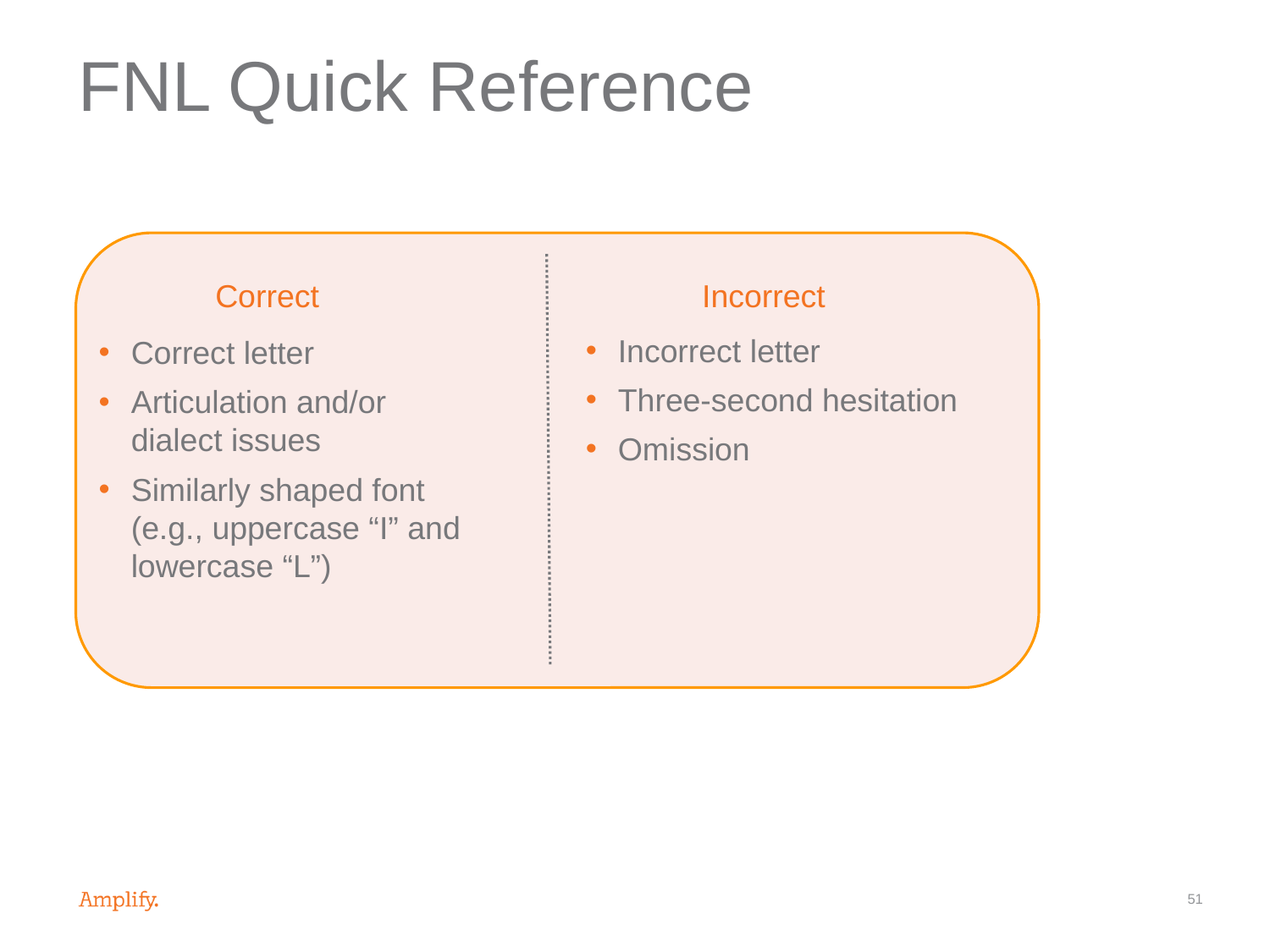

# FNL Quick Reference

Correct
Incorrect
Incorrect letter
Three-second hesitation
Omission
Correct letter
Articulation and/or dialect issues
Similarly shaped font (e.g., uppercase “I” and lowercase “L”)